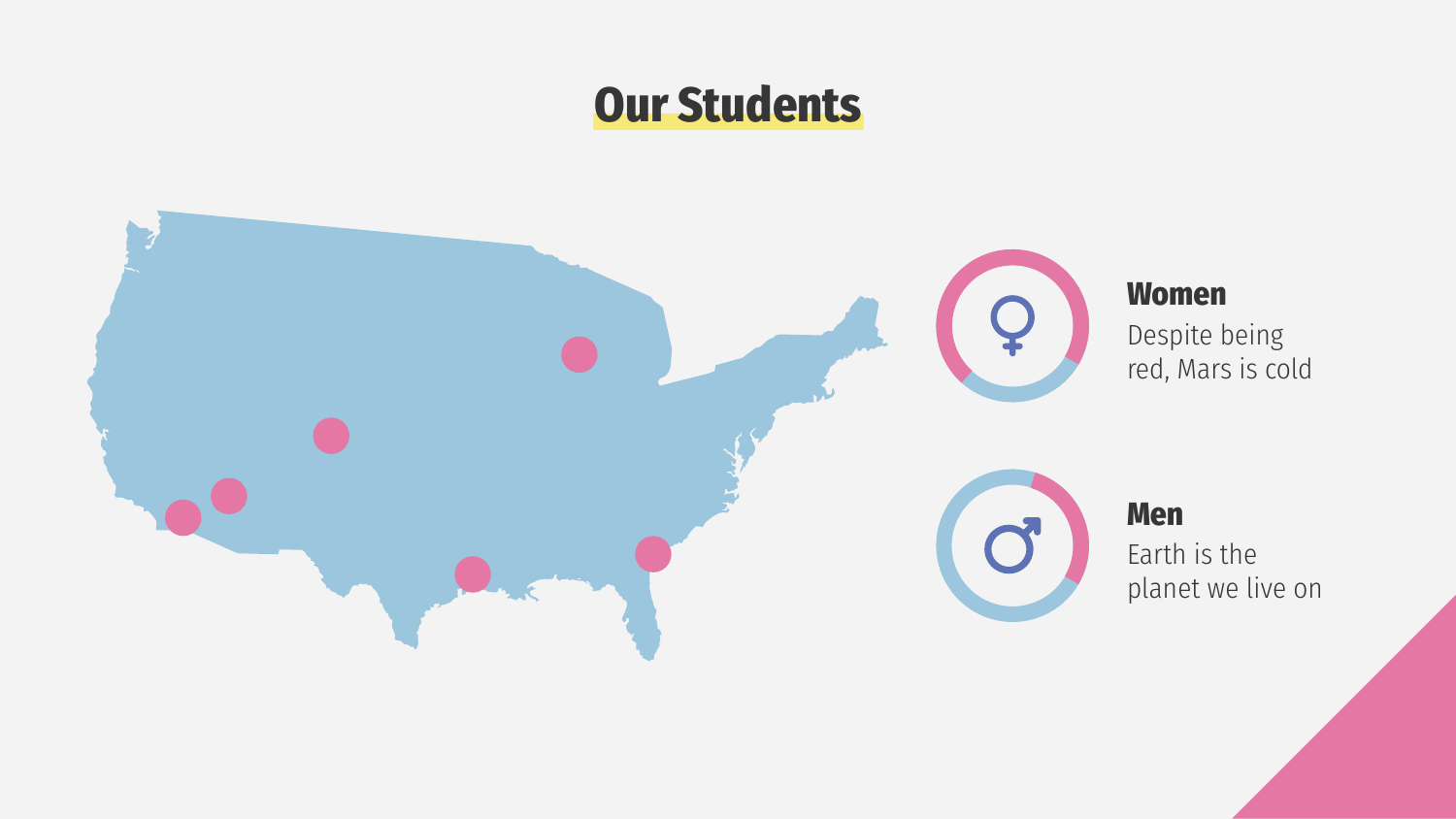

# Our Students

Women

Despite being red, Mars is cold

Men

Earth is the planet we live on